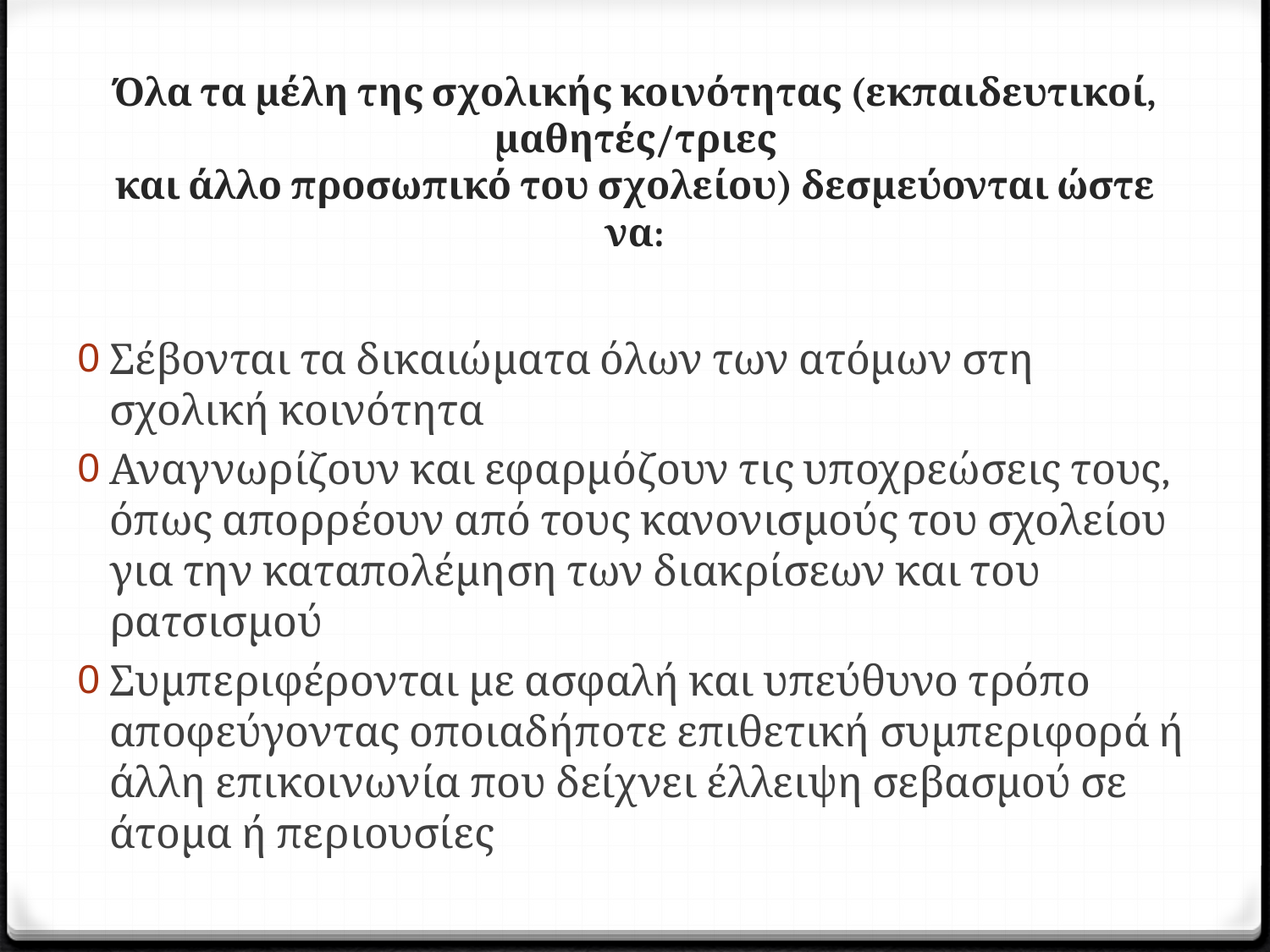

# Όλα τα μέλη της σχολικής κοινότητας (εκπαιδευτικοί, μαθητές/τριες και άλλο προσωπικό του σχολείου) δεσμεύονται ώστε να:
Σέβονται τα δικαιώματα όλων των ατόμων στη σχολική κοινότητα
Αναγνωρίζουν και εφαρμόζουν τις υποχρεώσεις τους, όπως απορρέουν από τους κανονισμούς του σχολείου για την καταπολέμηση των διακρίσεων και του ρατσισμού
Συμπεριφέρονται με ασφαλή και υπεύθυνο τρόπο αποφεύγοντας οποιαδήποτε επιθετική συμπεριφορά ή άλλη επικοινωνία που δείχνει έλλειψη σεβασμού σε άτομα ή περιουσίες